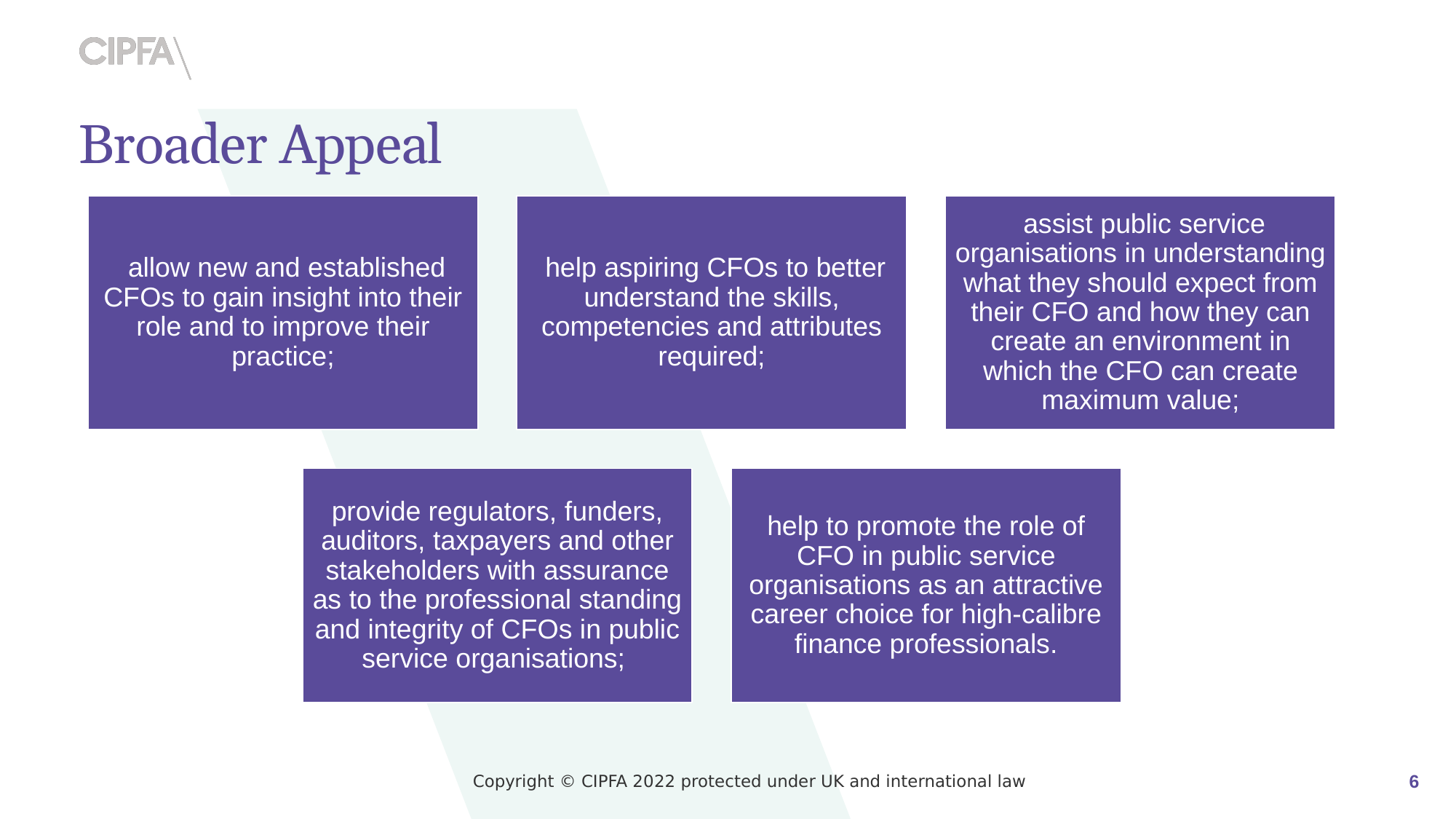

# Broader Appeal
 allow new and established CFOs to gain insight into their role and to improve their practice;
 help aspiring CFOs to better understand the skills, competencies and attributes required;
 assist public service organisations in understanding what they should expect from their CFO and how they can create an environment in which the CFO can create maximum value;
provide regulators, funders, auditors, taxpayers and other stakeholders with assurance as to the professional standing and integrity of CFOs in public service organisations;
help to promote the role of CFO in public service organisations as an attractive career choice for high-calibre finance professionals.
Copyright © CIPFA 2022 protected under UK and international law
6